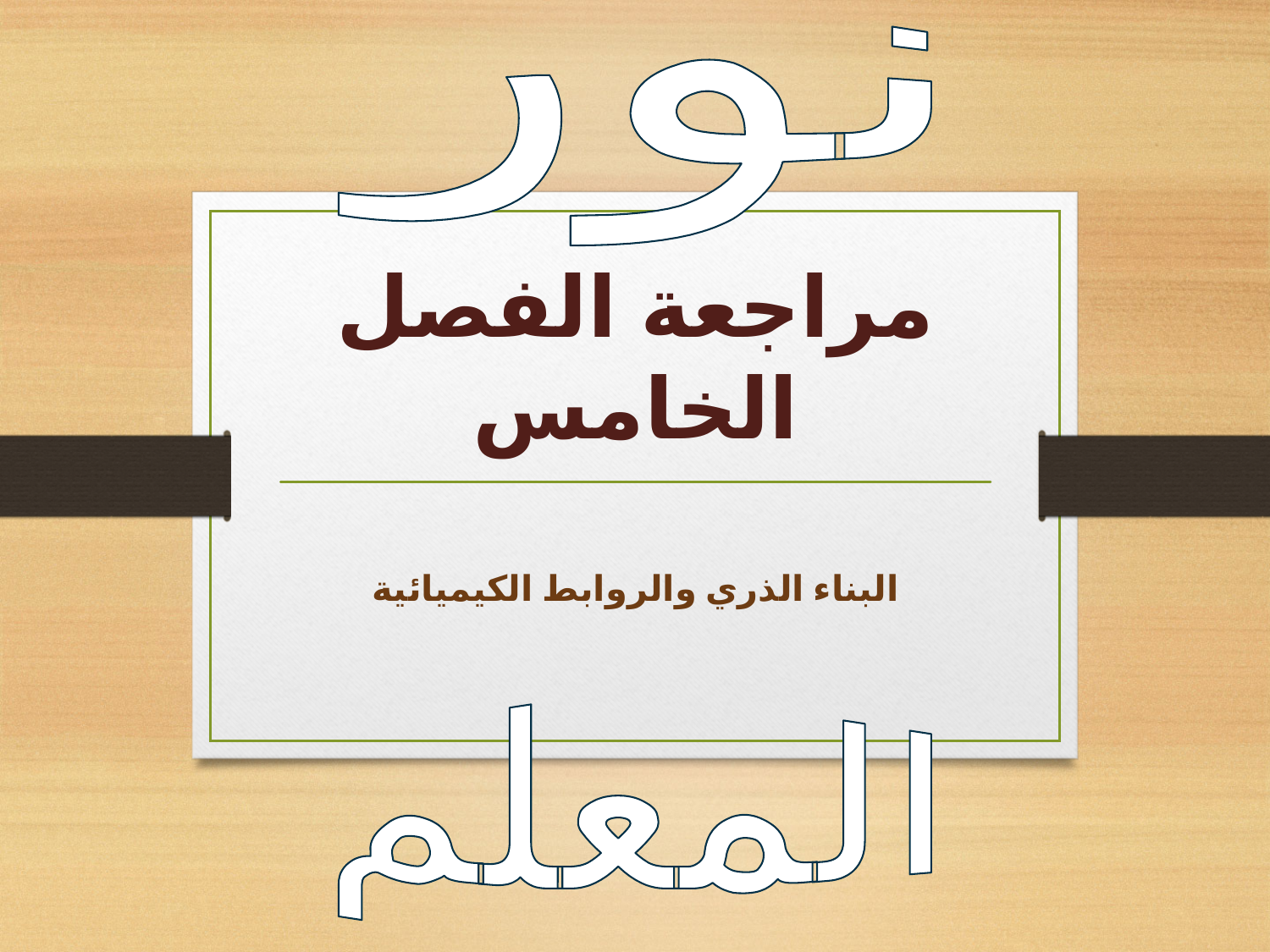

نور
# مراجعة الفصل الخامس

البناء الذري والروابط الكيميائية
المعلم